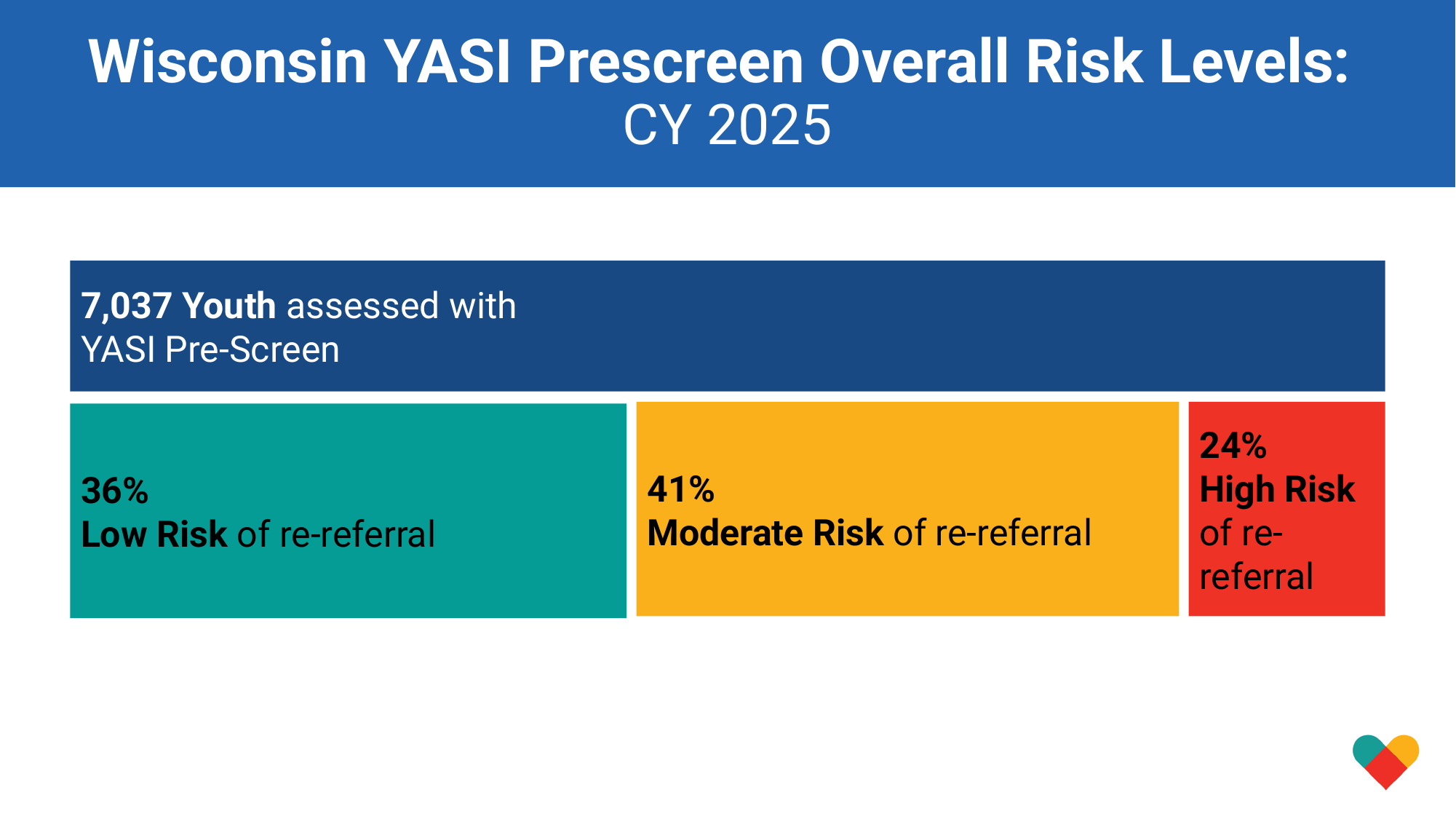

Wisconsin YASI Prescreen Overall Risk Levels:
CY 2025
7,037 Youth assessed with
YASI Pre-Screen
41%
Moderate Risk of re-referral
24%
High Risk of re-referral
36%
Low Risk of re-referral